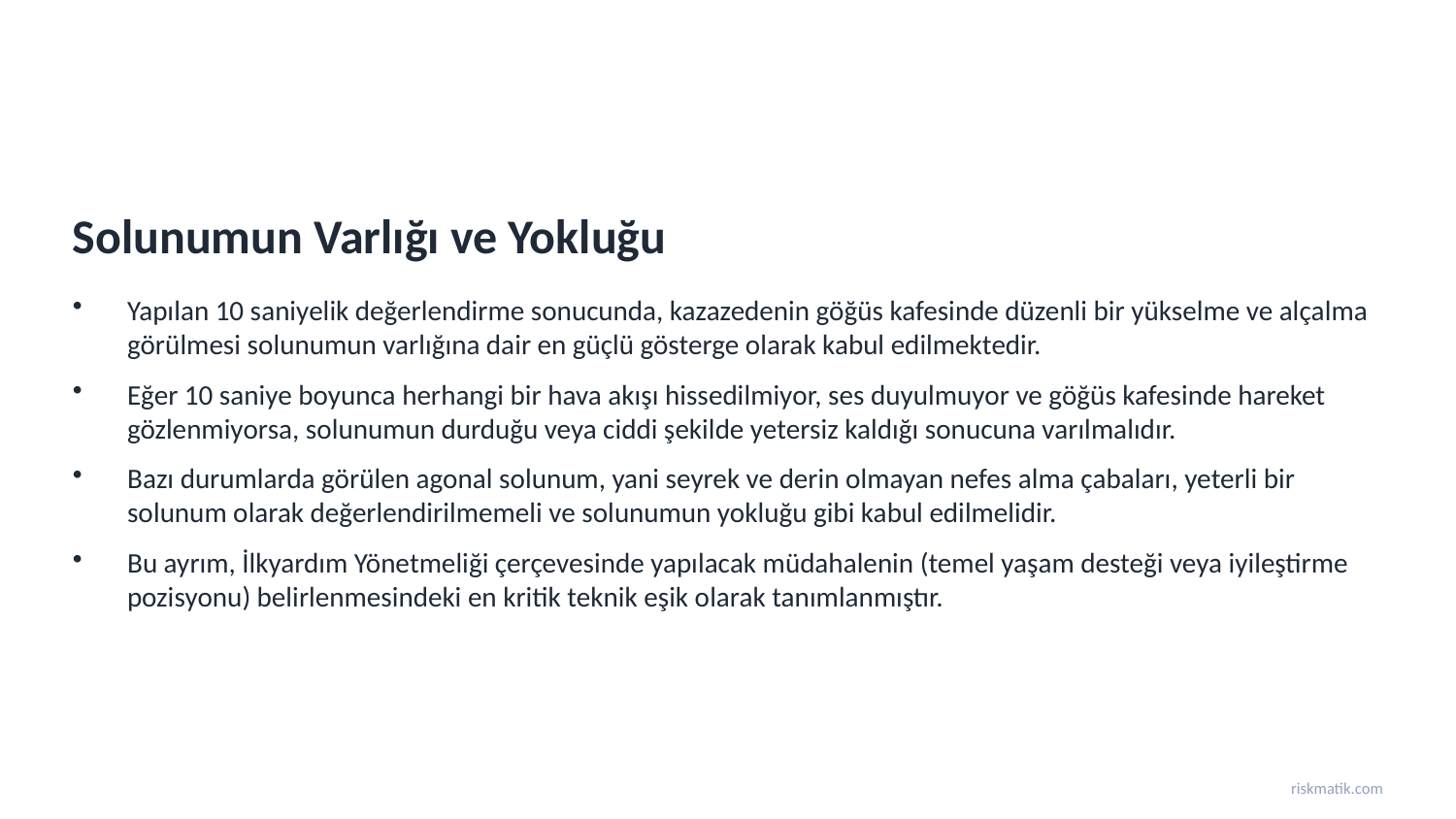

Solunumun Varlığı ve Yokluğu
Yapılan 10 saniyelik değerlendirme sonucunda, kazazedenin göğüs kafesinde düzenli bir yükselme ve alçalma görülmesi solunumun varlığına dair en güçlü gösterge olarak kabul edilmektedir.
Eğer 10 saniye boyunca herhangi bir hava akışı hissedilmiyor, ses duyulmuyor ve göğüs kafesinde hareket gözlenmiyorsa, solunumun durduğu veya ciddi şekilde yetersiz kaldığı sonucuna varılmalıdır.
Bazı durumlarda görülen agonal solunum, yani seyrek ve derin olmayan nefes alma çabaları, yeterli bir solunum olarak değerlendirilmemeli ve solunumun yokluğu gibi kabul edilmelidir.
Bu ayrım, İlkyardım Yönetmeliği çerçevesinde yapılacak müdahalenin (temel yaşam desteği veya iyileştirme pozisyonu) belirlenmesindeki en kritik teknik eşik olarak tanımlanmıştır.
riskmatik.com